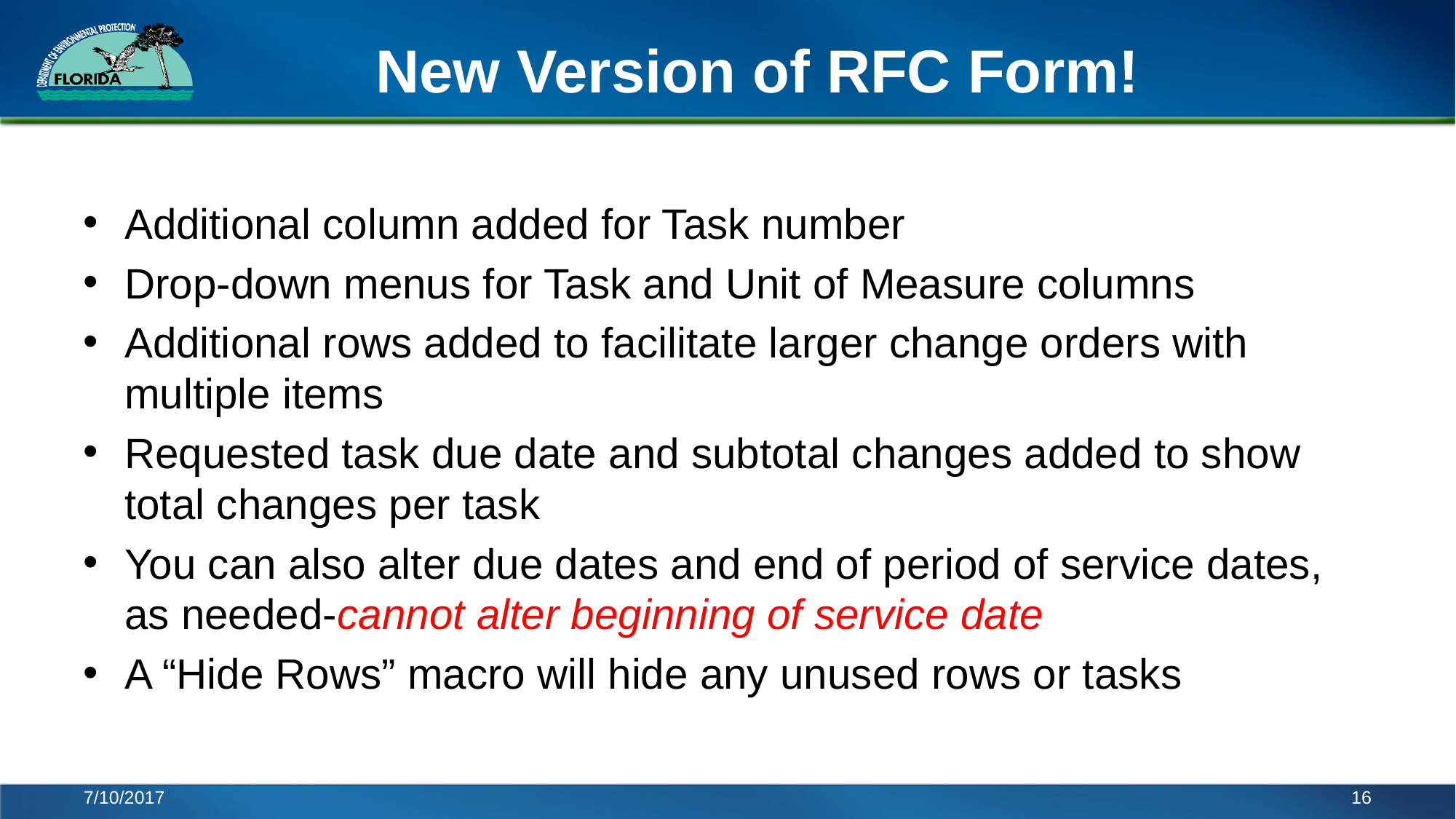

# New Version of RFC Form!
Additional column added for Task number
Drop-down menus for Task and Unit of Measure columns
Additional rows added to facilitate larger change orders with multiple items
Requested task due date and subtotal changes added to show total changes per task
You can also alter due dates and end of period of service dates, as needed-cannot alter beginning of service date
A “Hide Rows” macro will hide any unused rows or tasks
7/10/2017
16